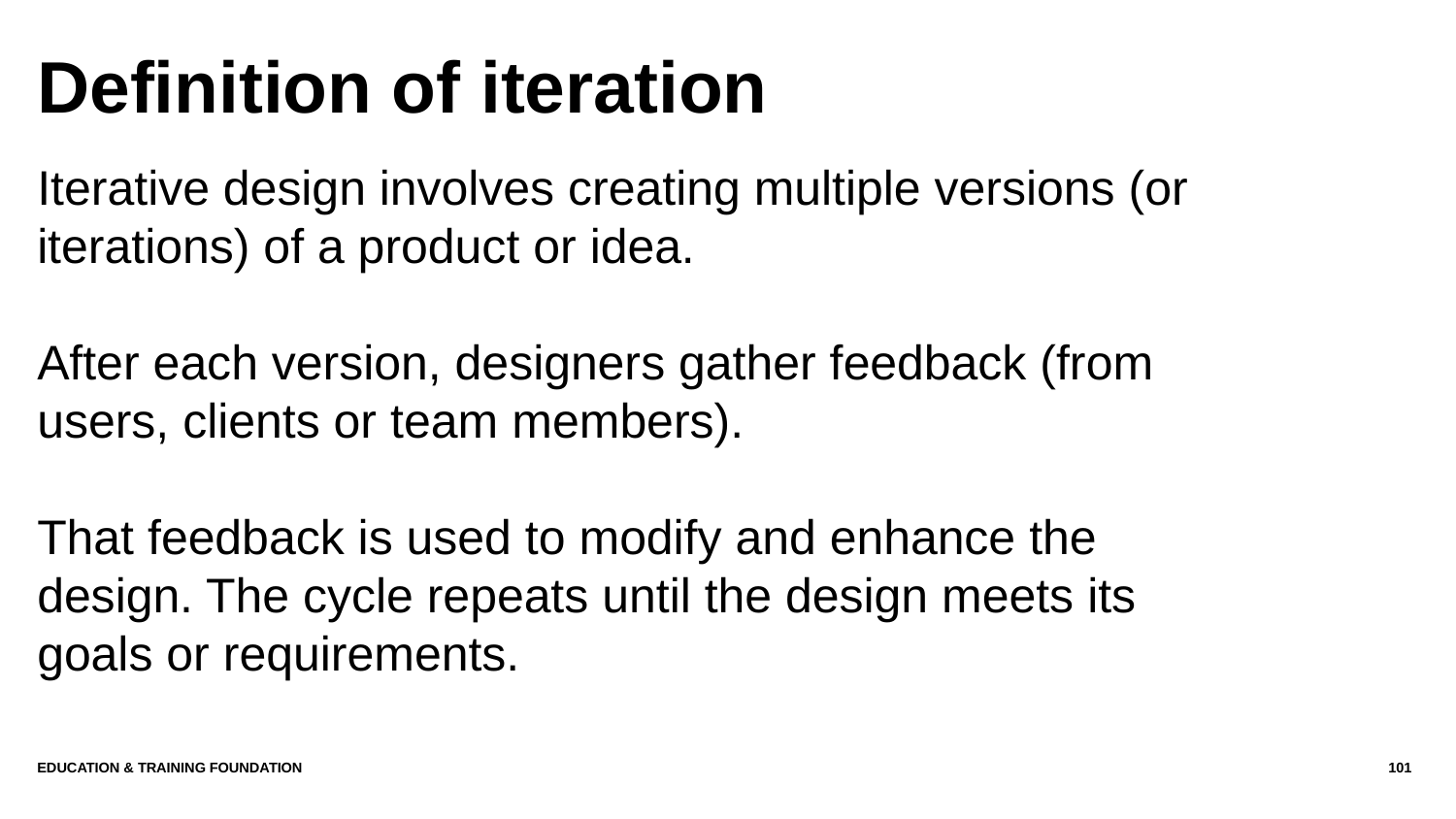

# Definition of iteration
Iterative design involves creating multiple versions (or iterations) of a product or idea.

After each version, designers gather feedback (from users, clients or team members).

That feedback is used to modify and enhance the design. The cycle repeats until the design meets its goals or requirements.
Education & Training Foundation
101